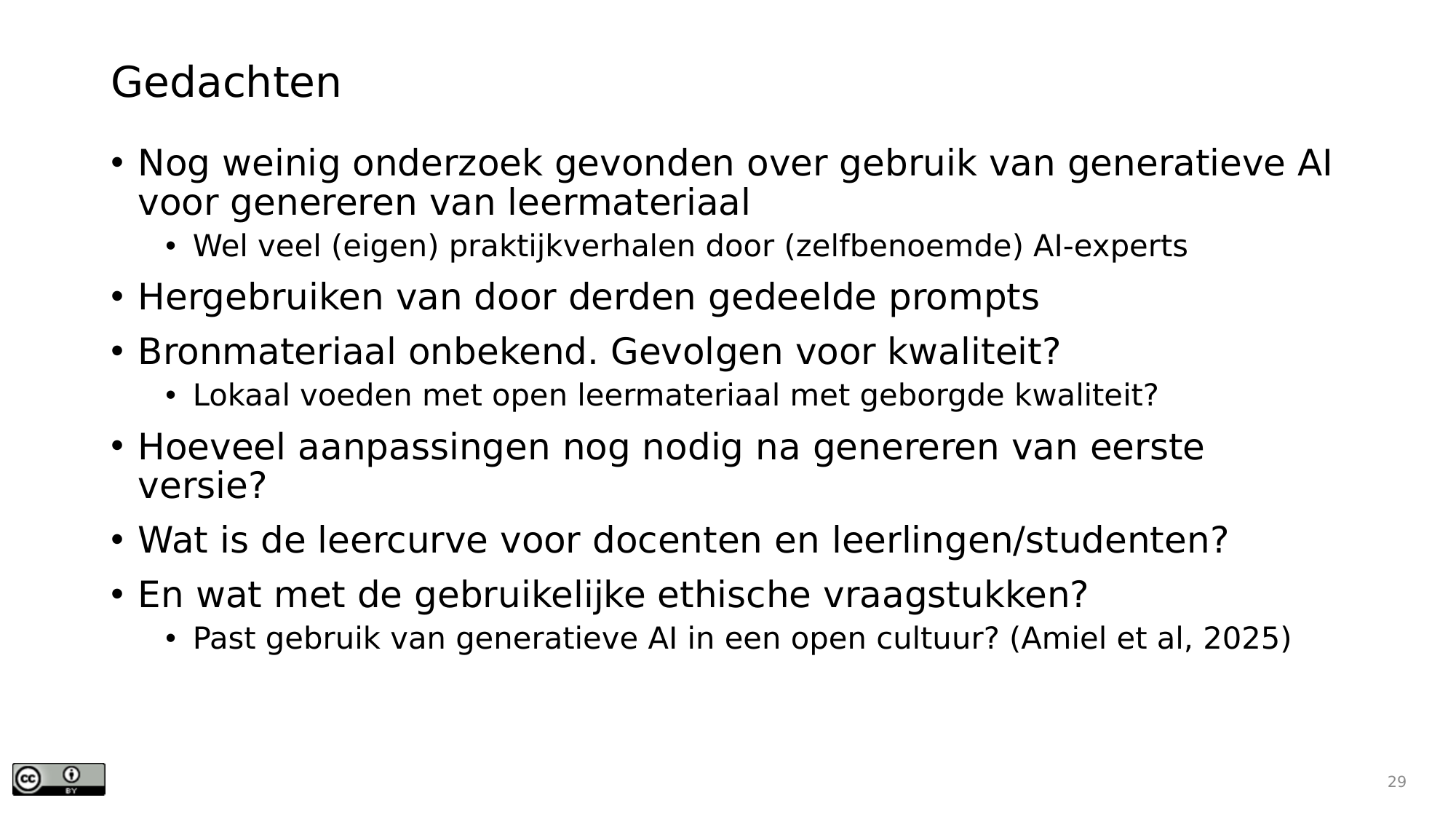

# Gedachten
Nog weinig onderzoek gevonden over gebruik van generatieve AI voor genereren van leermateriaal
Wel veel (eigen) praktijkverhalen door (zelfbenoemde) AI-experts
Hergebruiken van door derden gedeelde prompts
Bronmateriaal onbekend. Gevolgen voor kwaliteit?
Lokaal voeden met open leermateriaal met geborgde kwaliteit?
Hoeveel aanpassingen nog nodig na genereren van eerste versie?
Wat is de leercurve voor docenten en leerlingen/studenten?
En wat met de gebruikelijke ethische vraagstukken?
Past gebruik van generatieve AI in een open cultuur? (Amiel et al, 2025)
29